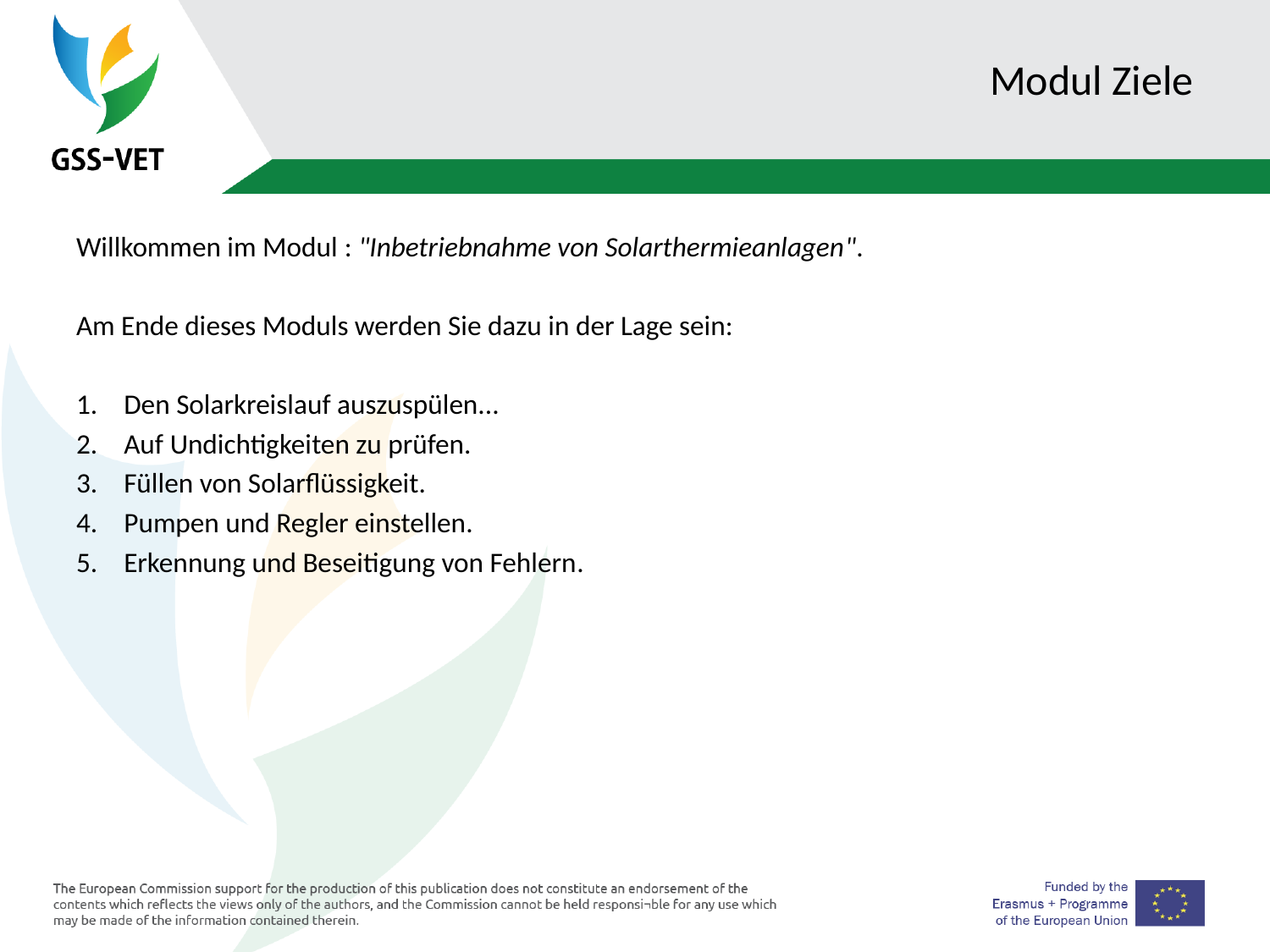

# Modul Ziele
Willkommen im Modul : "Inbetriebnahme von Solarthermieanlagen".

Am Ende dieses Moduls werden Sie dazu in der Lage sein:

Den Solarkreislauf auszuspülen...
Auf Undichtigkeiten zu prüfen.
Füllen von Solarflüssigkeit.
Pumpen und Regler einstellen.
Erkennung und Beseitigung von Fehlern.